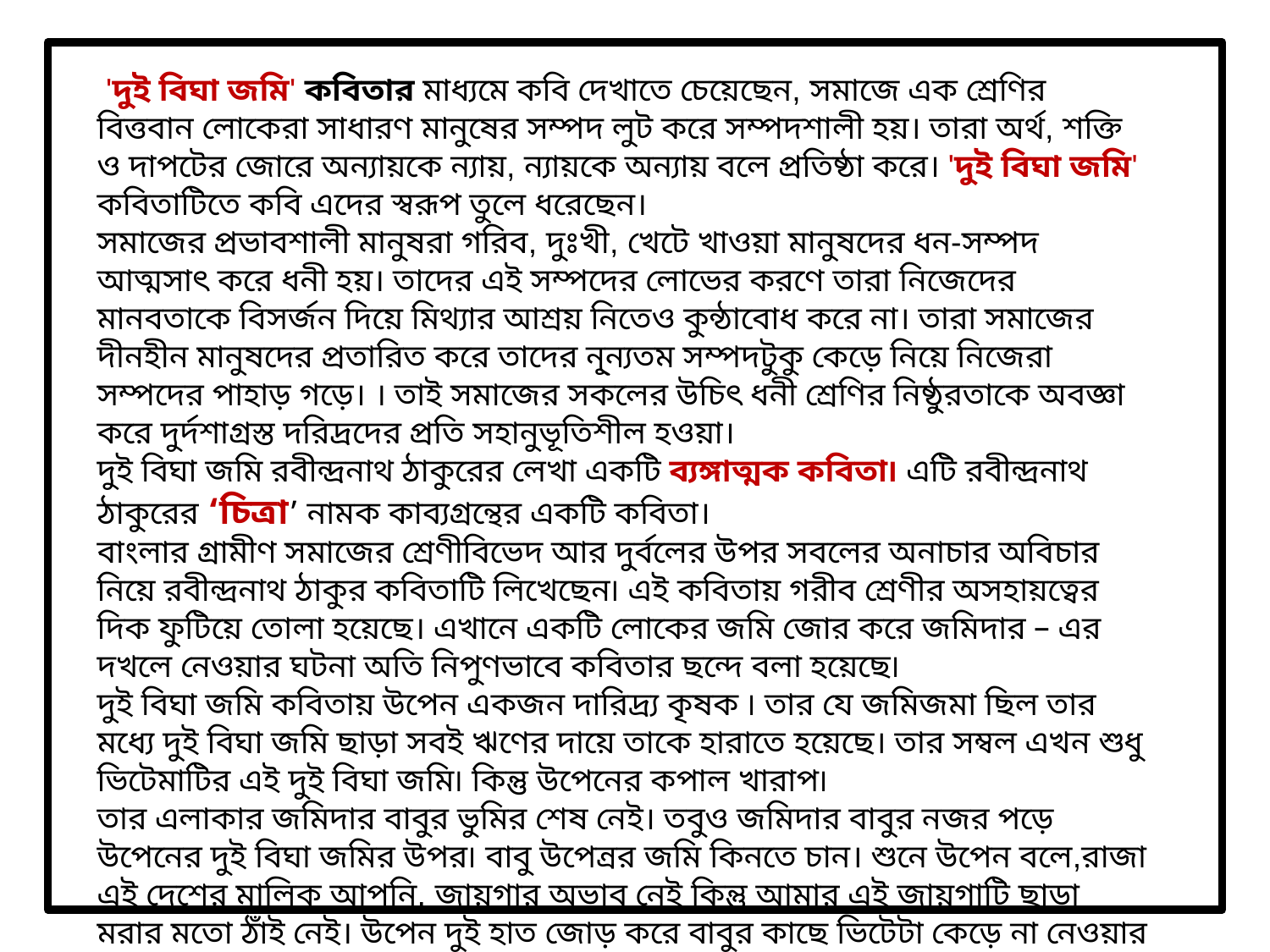

'দুই বিঘা জমি' কবিতার মাধ্যমে কবি দেখাতে চেয়েছেন, সমাজে এক শ্রেণির  বিত্তবান লোকেরা সাধারণ মানুষের সম্পদ লুট করে সম্পদশালী হয়। তারা অর্থ, শক্তি ও দাপটের জোরে অন্যায়কে ন্যায়, ন্যায়কে অন্যায় বলে প্রতিষ্ঠা করে। 'দুই বিঘা জমি' কবিতাটিতে কবি এদের স্বরূপ তুলে ধরেছেন।
সমাজের প্রভাবশালী মানুষরা গরিব, দুঃখী, খেটে খাওয়া মানুষদের ধন-সম্পদ আত্মসাৎ করে ধনী হয়। তাদের এই সম্পদের লোভের করণে তারা নিজেদের মানবতাকে বিসর্জন দিয়ে মিথ্যার আশ্রয় নিতেও কুন্ঠাবোধ করে না। তারা সমাজের দীনহীন মানুষদের প্রতারিত করে তাদের নূ্ন্যতম সম্পদটুকু কেড়ে নিয়ে নিজেরা সম্পদের পাহাড় গড়ে। । তাই সমাজের সকলের উচিৎ ধনী শ্রেণির নিষ্ঠুরতাকে অবজ্ঞা করে দুর্দশাগ্রস্ত দরিদ্রদের প্রতি সহানুভূতিশীল হওয়া।
দুই বিঘা জমি রবীন্দ্রনাথ ঠাকুরের লেখা একটি ব্যঙ্গাত্মক কবিতা৷ এটি রবীন্দ্রনাথ ঠাকুরের ‘চিত্রা’ নামক কাব্যগ্রন্থের একটি কবিতা।
বাংলার গ্রামীণ সমাজের শ্রেণীবিভেদ আর দুর্বলের উপর সবলের অনাচার অবিচার নিয়ে রবীন্দ্রনাথ ঠাকুর কবিতাটি লিখেছেন৷ এই কবিতায় গরীব শ্রেণীর অসহায়ত্বের দিক ফুটিয়ে তোলা হয়েছে। এখানে একটি লোকের জমি জোর করে জমিদার – এর দখলে নেওয়ার ঘটনা অতি নিপুণভাবে কবিতার ছন্দে বলা হয়েছে৷
দুই বিঘা জমি কবিতায় উপেন একজন দারিদ্র্য কৃষক ৷ তার যে জমিজমা ছিল তার মধ্যে দুই বিঘা জমি ছাড়া সবই ঋণের দায়ে তাকে হারাতে হয়েছে। তার সম্বল এখন শুধু ভিটেমাটির এই দুই বিঘা জমি৷ কিন্তু উপেনের কপাল খারাপ৷
তার এলাকার জমিদার বাবুর ভুমির শেষ নেই। তবুও জমিদার বাবুর নজর পড়ে উপেনের দুই বিঘা জমির উপর৷ বাবু উপেন্রর জমি কিনতে চান। শুনে উপেন বলে,রাজা এই দেশের মালিক আপনি, জায়গার অভাব নেই কিন্তু আমার এই জায়গাটি ছাড়া মরার মতো ঠাঁই নেই। উপেন দুই হাত জোড় করে বাবুর কাছে ভিটেটা কেড়ে না নেওয়ার অনুরোধ করে৷ উপেন জমিটা বিক্রি করতে না চাইলে মিথ্যা ঋণের দায়ে সেটাও ছাড়তে হয় ।